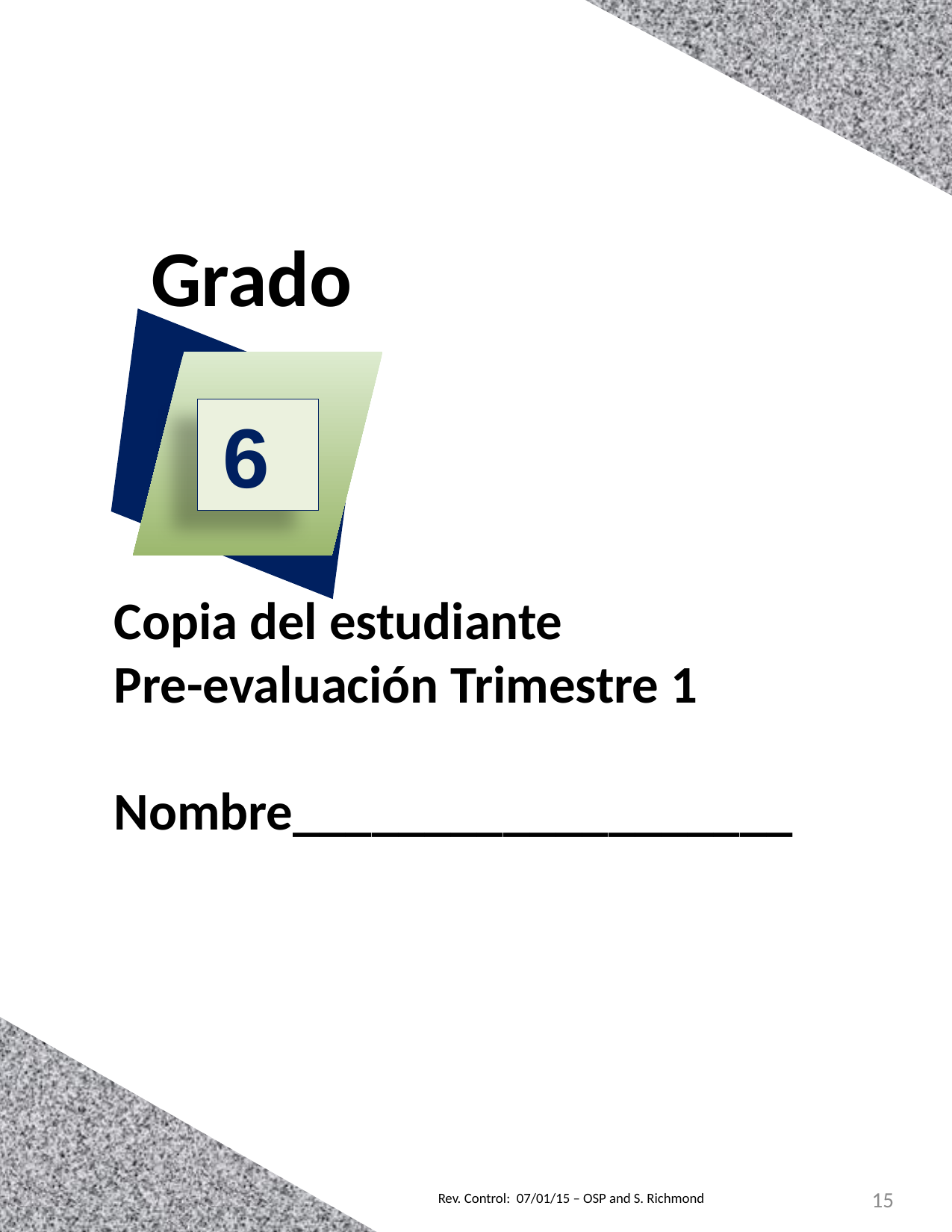

Grado
Copia del estudiante
Pre-evaluación Trimestre 1

Nombre___________________

6

15